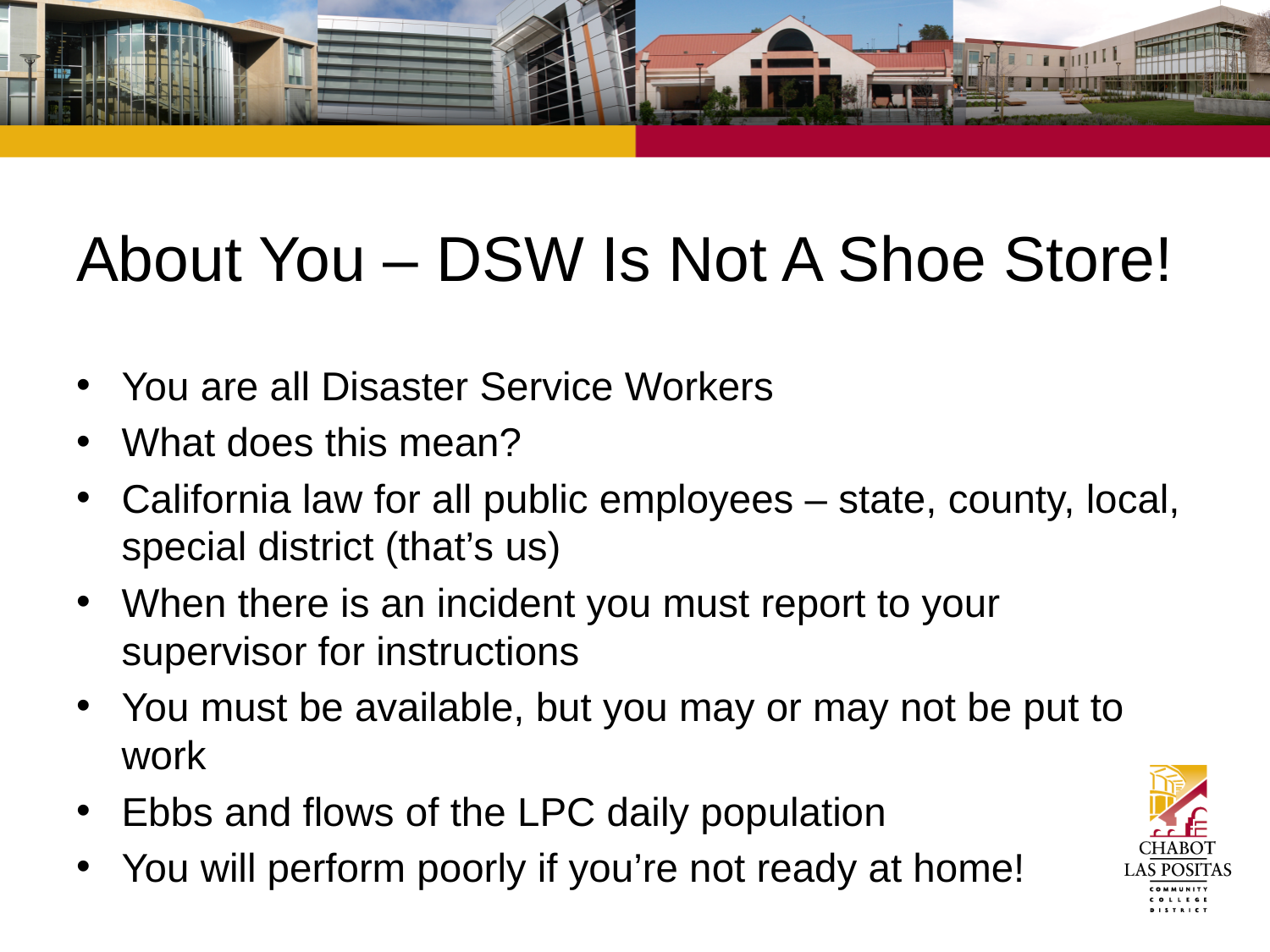

# About You – DSW Is Not A Shoe Store!
You are all Disaster Service Workers
What does this mean?
California law for all public employees – state, county, local, special district (that’s us)
When there is an incident you must report to your supervisor for instructions
You must be available, but you may or may not be put to work
Ebbs and flows of the LPC daily population
You will perform poorly if you’re not ready at home!